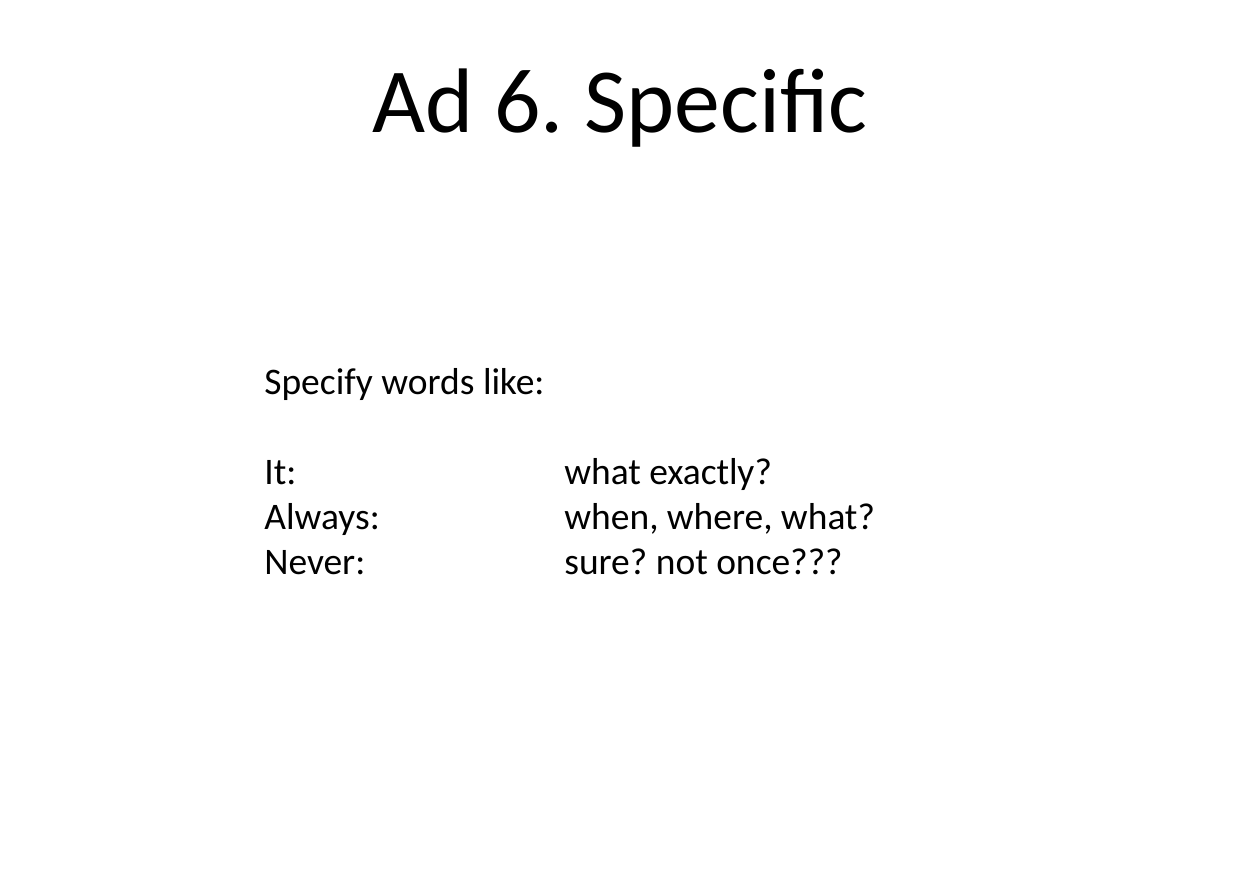

# Ad 6. Specific
Specify words like:

It:          		what exactly?
Always: 		when, where, what?
Never:		sure? not once???